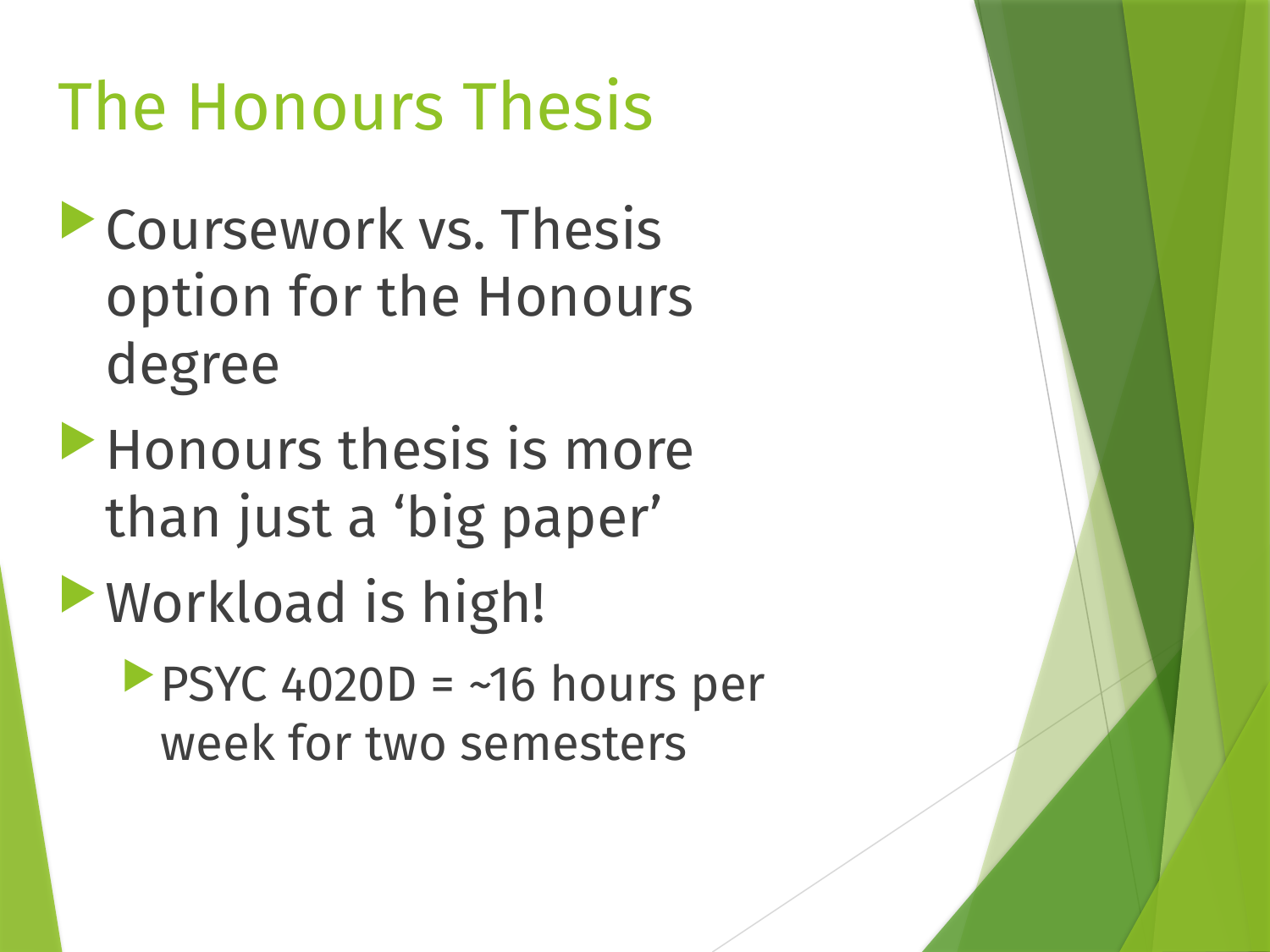

# The Honours Thesis
Coursework vs. Thesis option for the Honours degree
Honours thesis is more than just a ‘big paper’
Workload is high!
PSYC 4020D = ~16 hours per week for two semesters